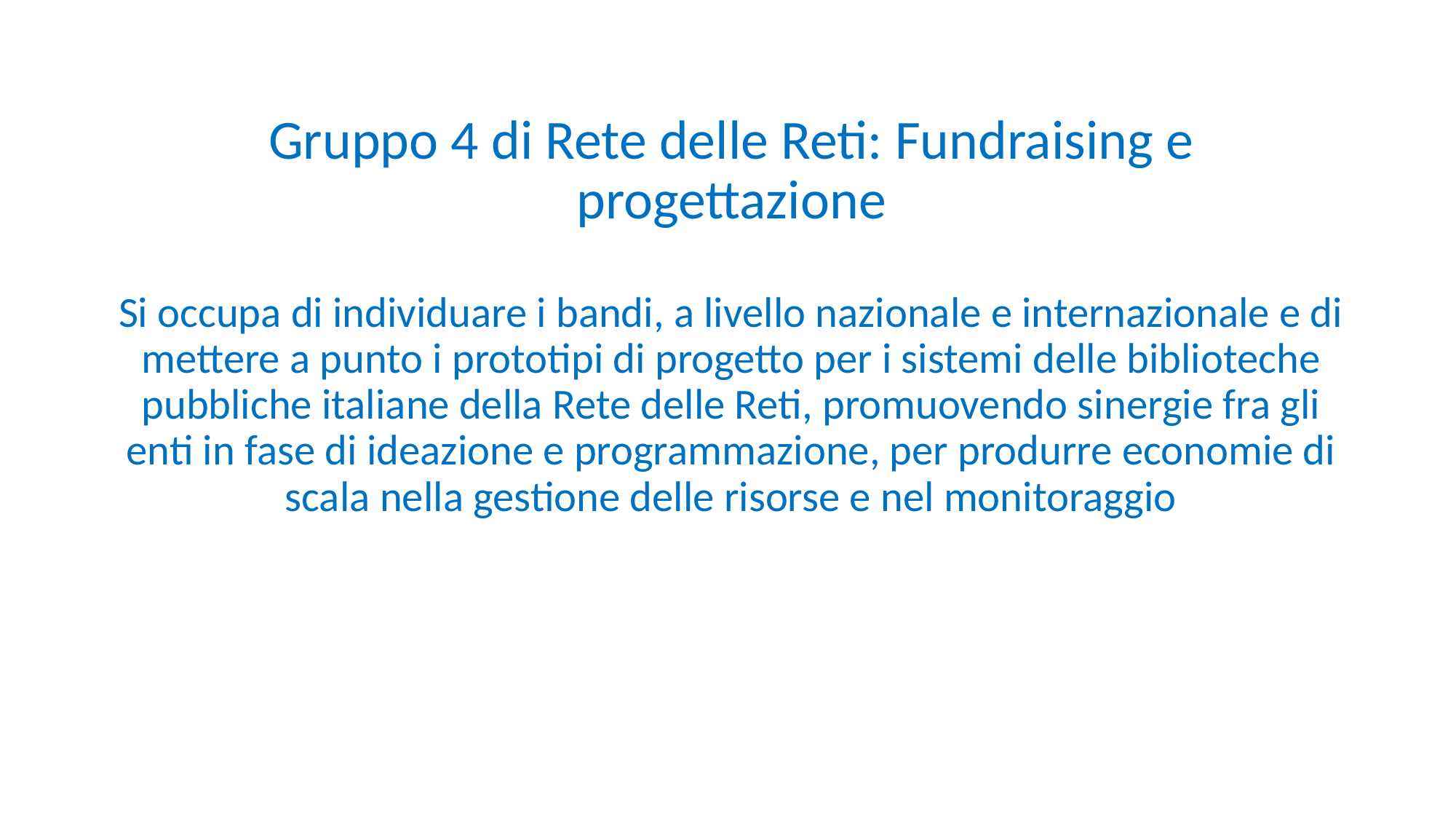

# Gruppo 4 di Rete delle Reti: Fundraising e progettazione Si occupa di individuare i bandi, a livello nazionale e internazionale e di mettere a punto i prototipi di progetto per i sistemi delle biblioteche pubbliche italiane della Rete delle Reti, promuovendo sinergie fra gli enti in fase di ideazione e programmazione, per produrre economie di scala nella gestione delle risorse e nel monitoraggio